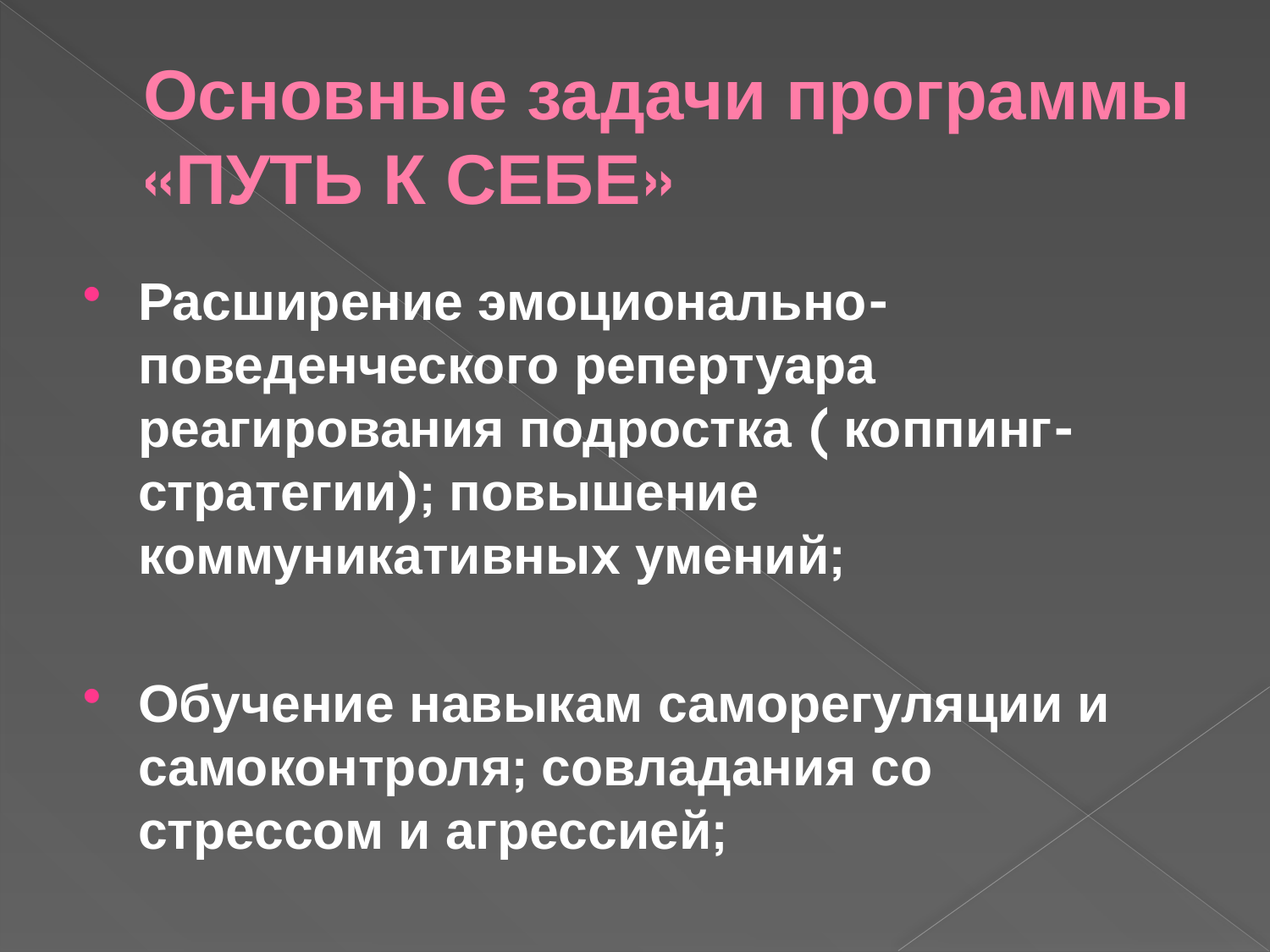

# Основные задачи программы «ПУТЬ К СЕБЕ»
Расширение эмоционально-поведенческого репертуара реагирования подростка ( коппинг-стратегии); повышение коммуникативных умений;

Обучение навыкам саморегуляции и самоконтроля; совладания со стрессом и агрессией;